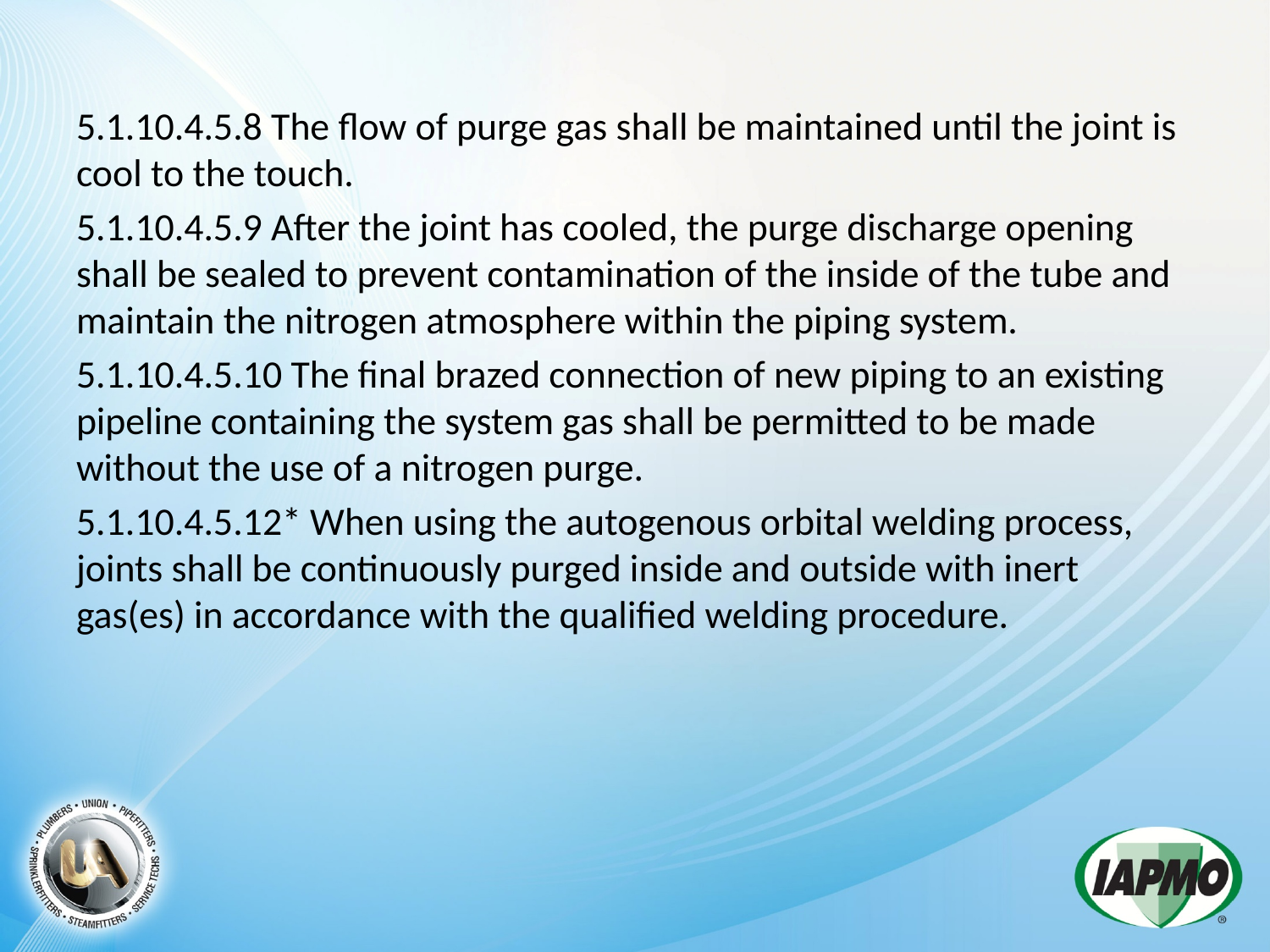

5.1.10.4.5.8 The flow of purge gas shall be maintained until the joint is cool to the touch.
5.1.10.4.5.9 After the joint has cooled, the purge discharge opening shall be sealed to prevent contamination of the inside of the tube and maintain the nitrogen atmosphere within the piping system.
5.1.10.4.5.10 The final brazed connection of new piping to an existing pipeline containing the system gas shall be permitted to be made without the use of a nitrogen purge.
5.1.10.4.5.12* When using the autogenous orbital welding process, joints shall be continuously purged inside and outside with inert gas(es) in accordance with the qualified welding procedure.